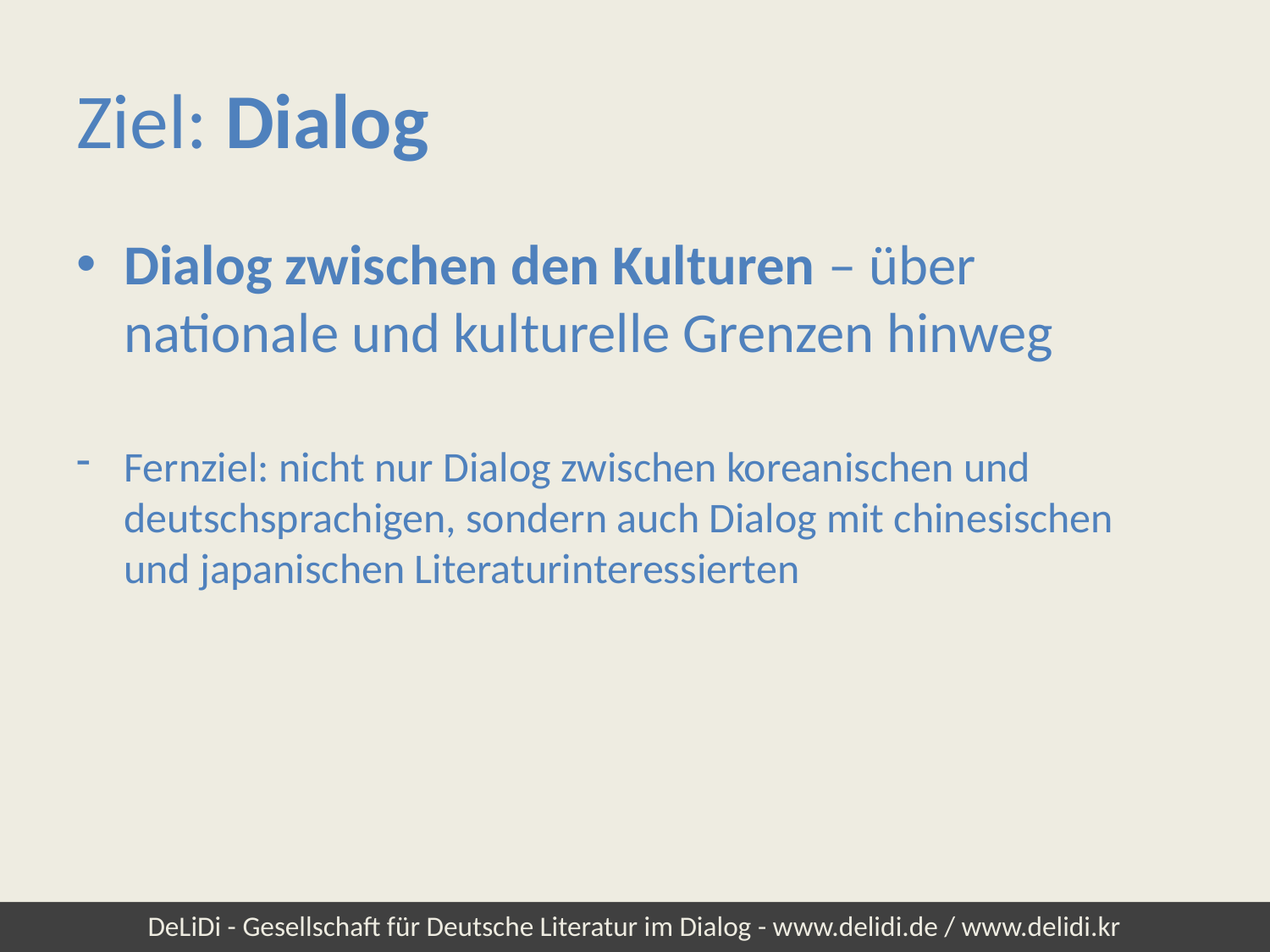

# Ziel: Dialog
Dialog zwischen den Kulturen – über nationale und kulturelle Grenzen hinweg
Fernziel: nicht nur Dialog zwischen koreanischen und deutschsprachigen, sondern auch Dialog mit chinesischen
und japanischen Literaturinteressierten